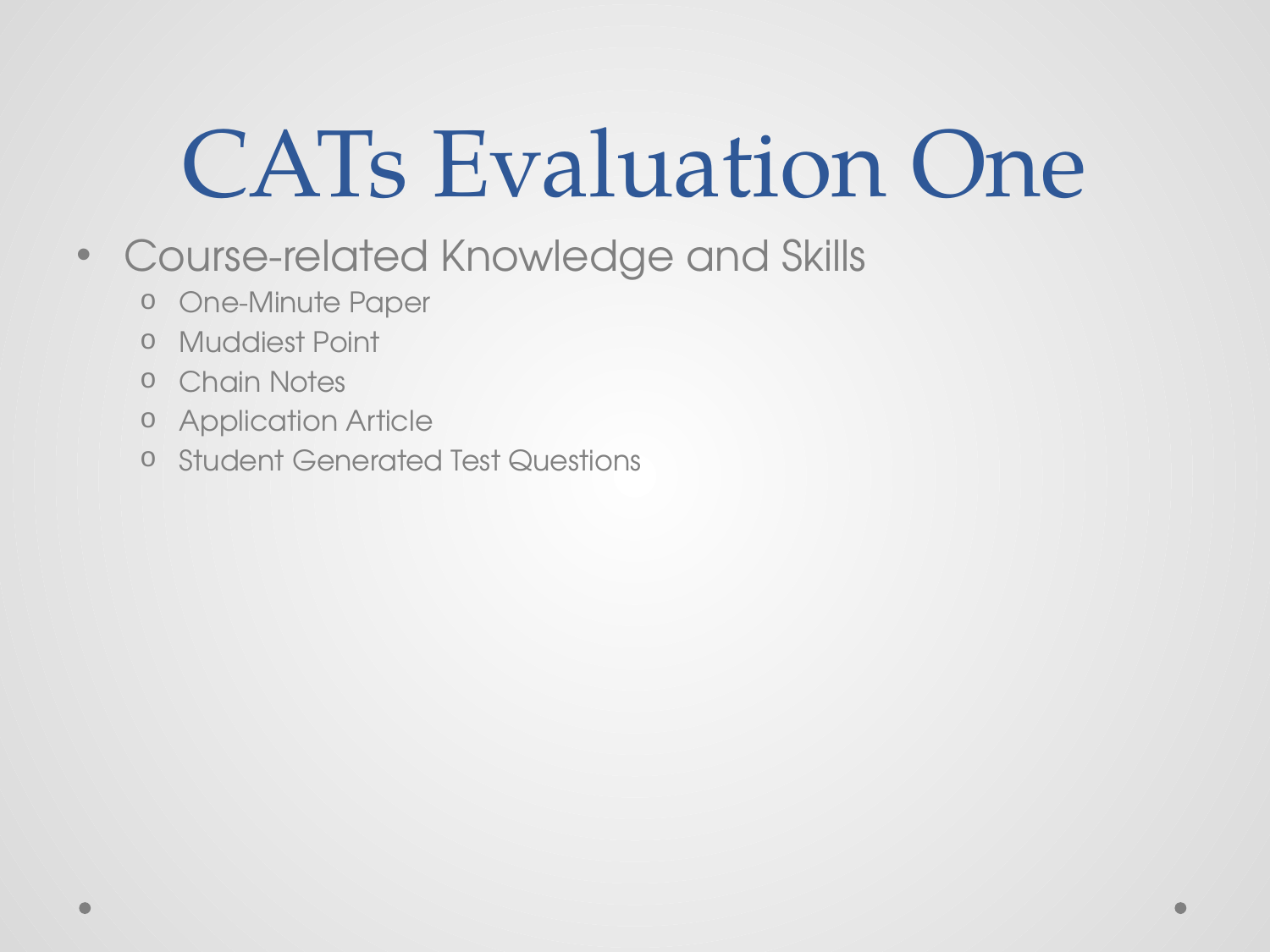

# CATs Evaluation One
Course-related Knowledge and Skills
One-Minute Paper
Muddiest Point
Chain Notes
Application Article
Student Generated Test Questions